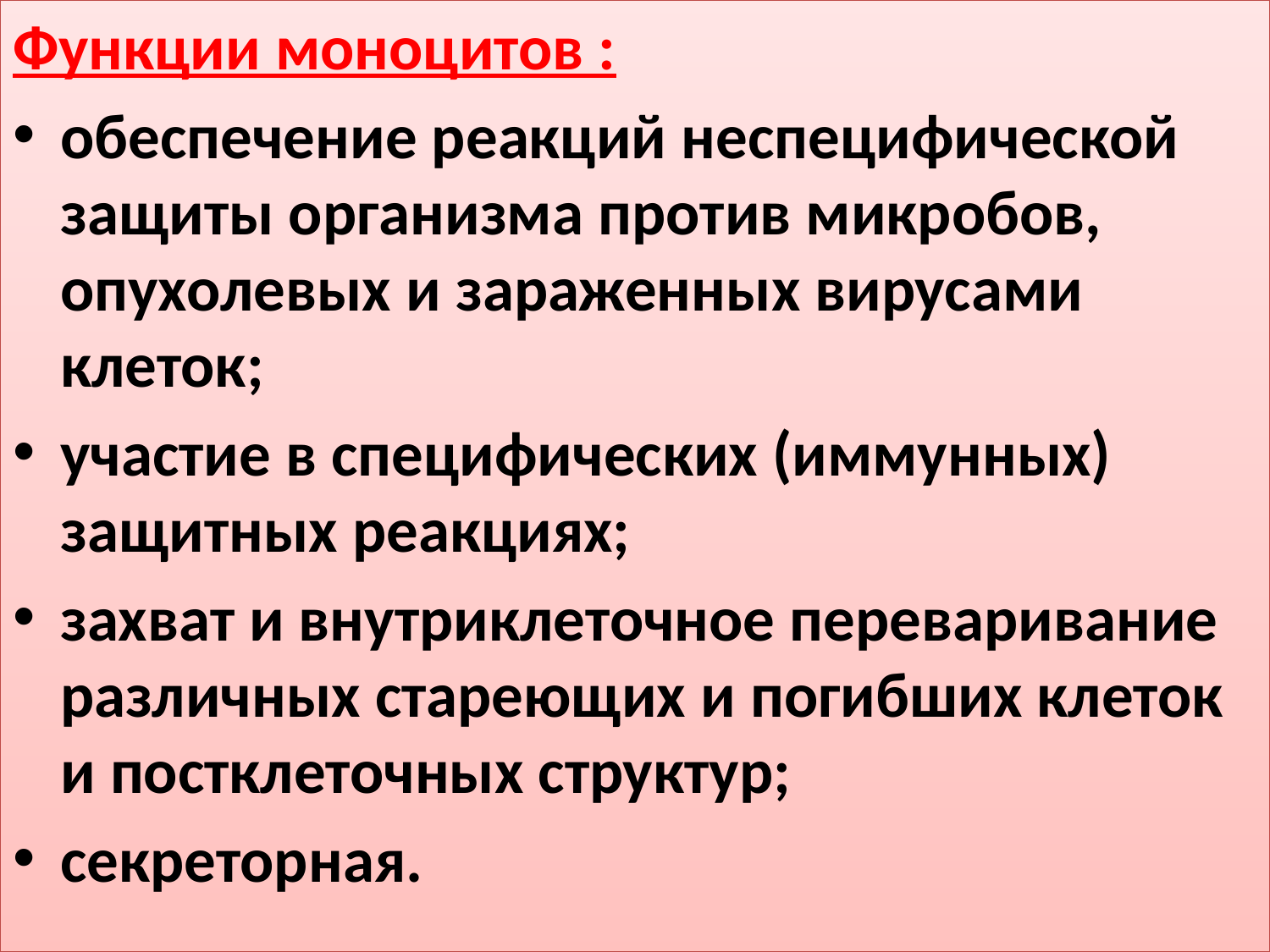

Функции моноцитов :
обеспечение реакций неспецифической защиты организма против микробов, опухолевых и зараженных вирусами клеток;
участие в специфических (иммунных) защитных реакциях;
захват и внутриклеточное переваривание различных стареющих и погибших клеток и постклеточных структур;
секреторная.